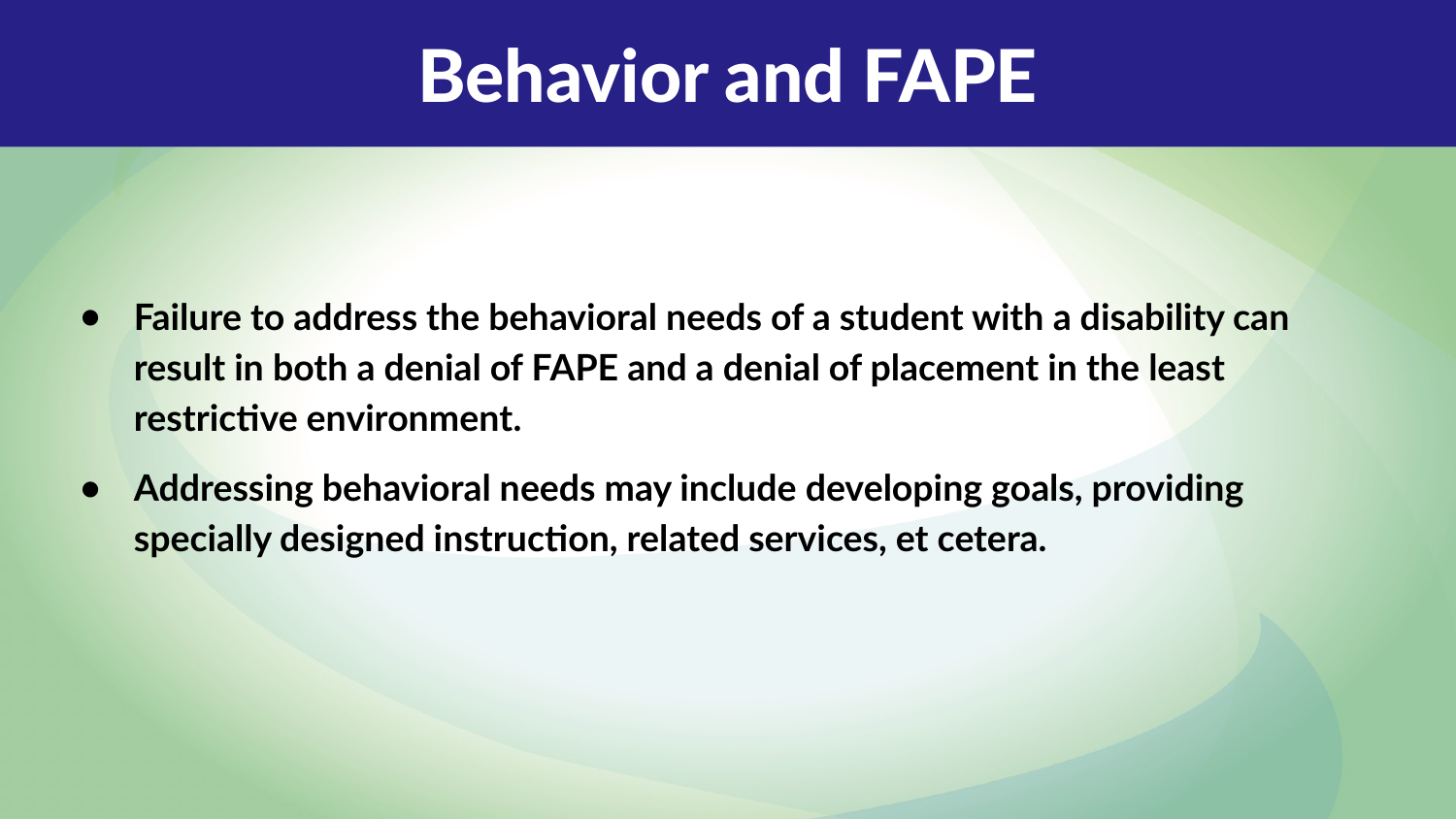

Behavior and FAPE
Failure to address the behavioral needs of a student with a disability can result in both a denial of FAPE and a denial of placement in the least restrictive environment.
Addressing behavioral needs may include developing goals, providing specially designed instruction, related services, et cetera.